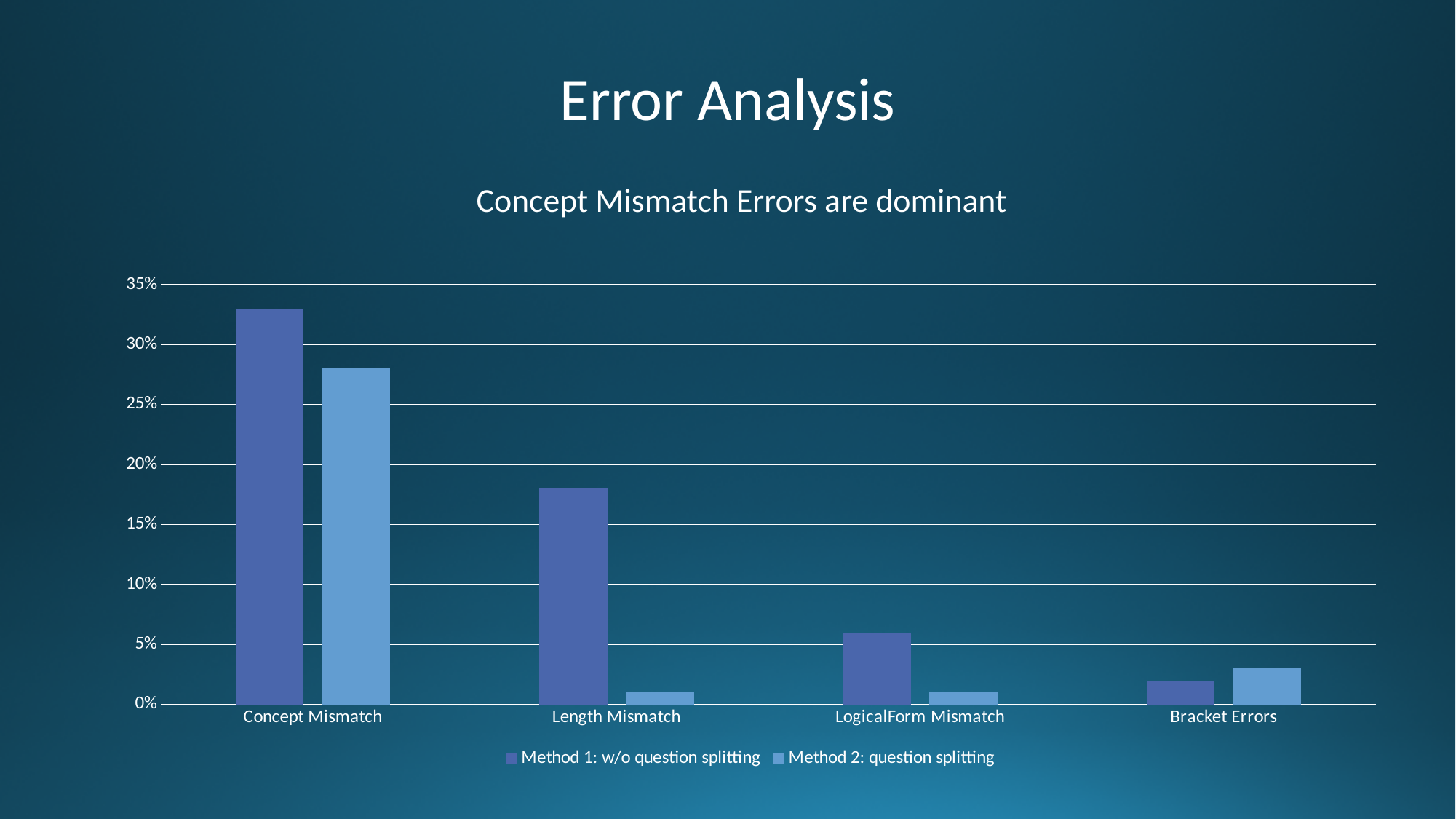

# Error Analysis
Concept Mismatch Errors are dominant

### Chart

| Category | Method 1: w/o question splitting | Method 2: question splitting |
|---|---|---|
| Concept Mismatch | 0.33 | 0.28 |
| Length Mismatch | 0.18 | 0.01 |
| LogicalForm Mismatch | 0.06 | 0.01 |
| Bracket Errors | 0.02 | 0.03 |